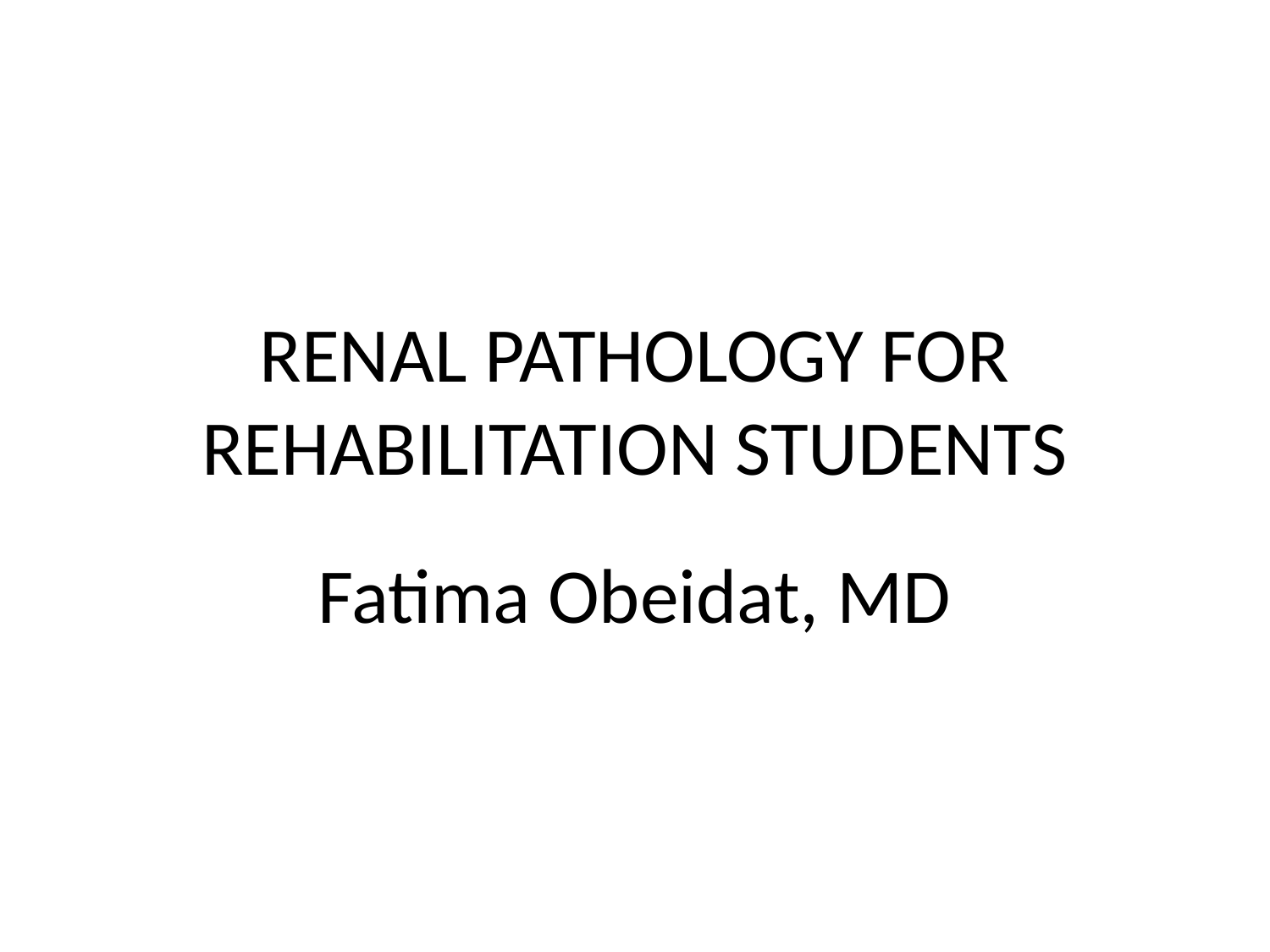

# RENAL PATHOLOGY FOR REHABILITATION STUDENTS
Fatima Obeidat, MD